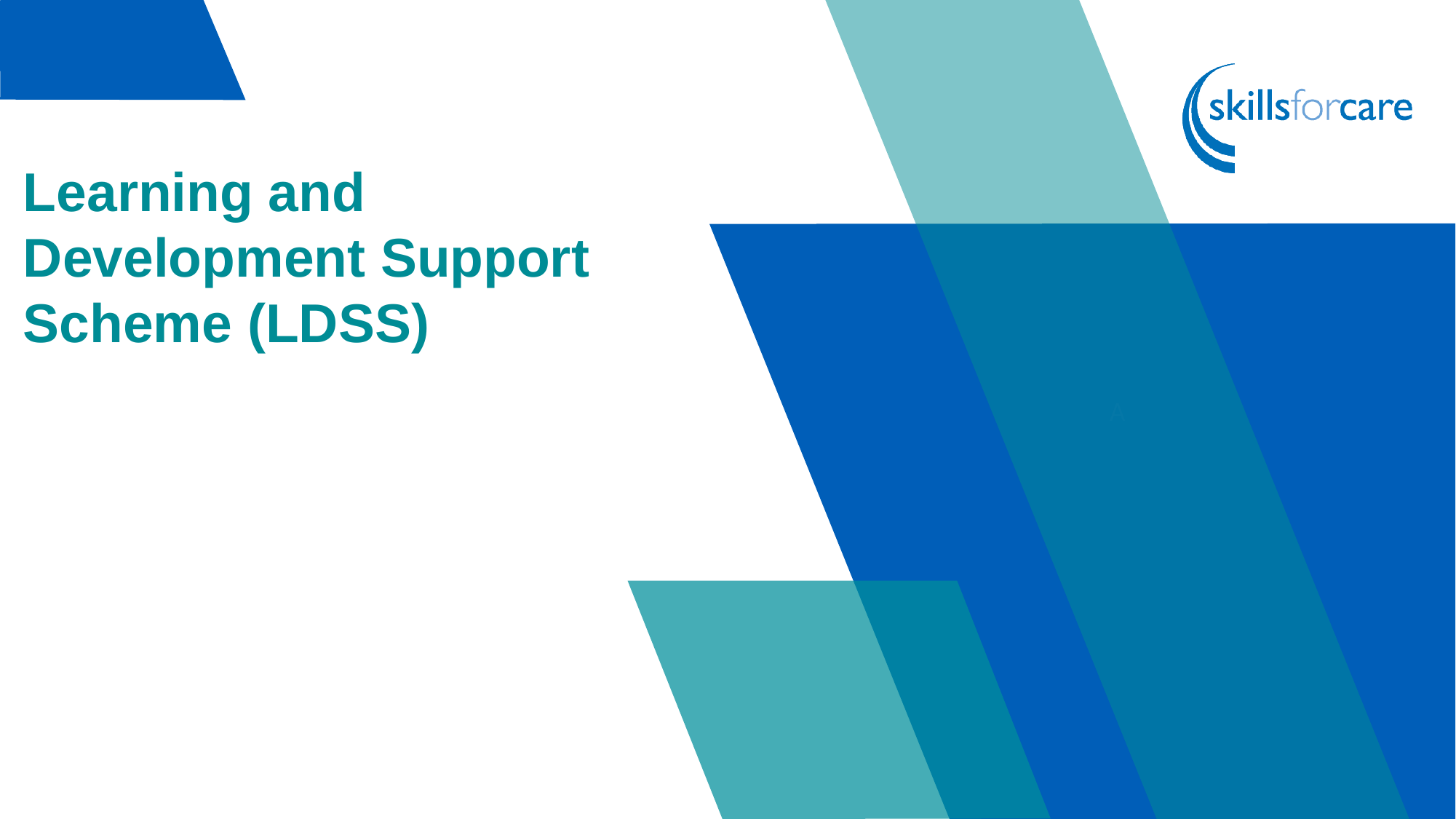

# Learning and Development Support Scheme (LDSS)